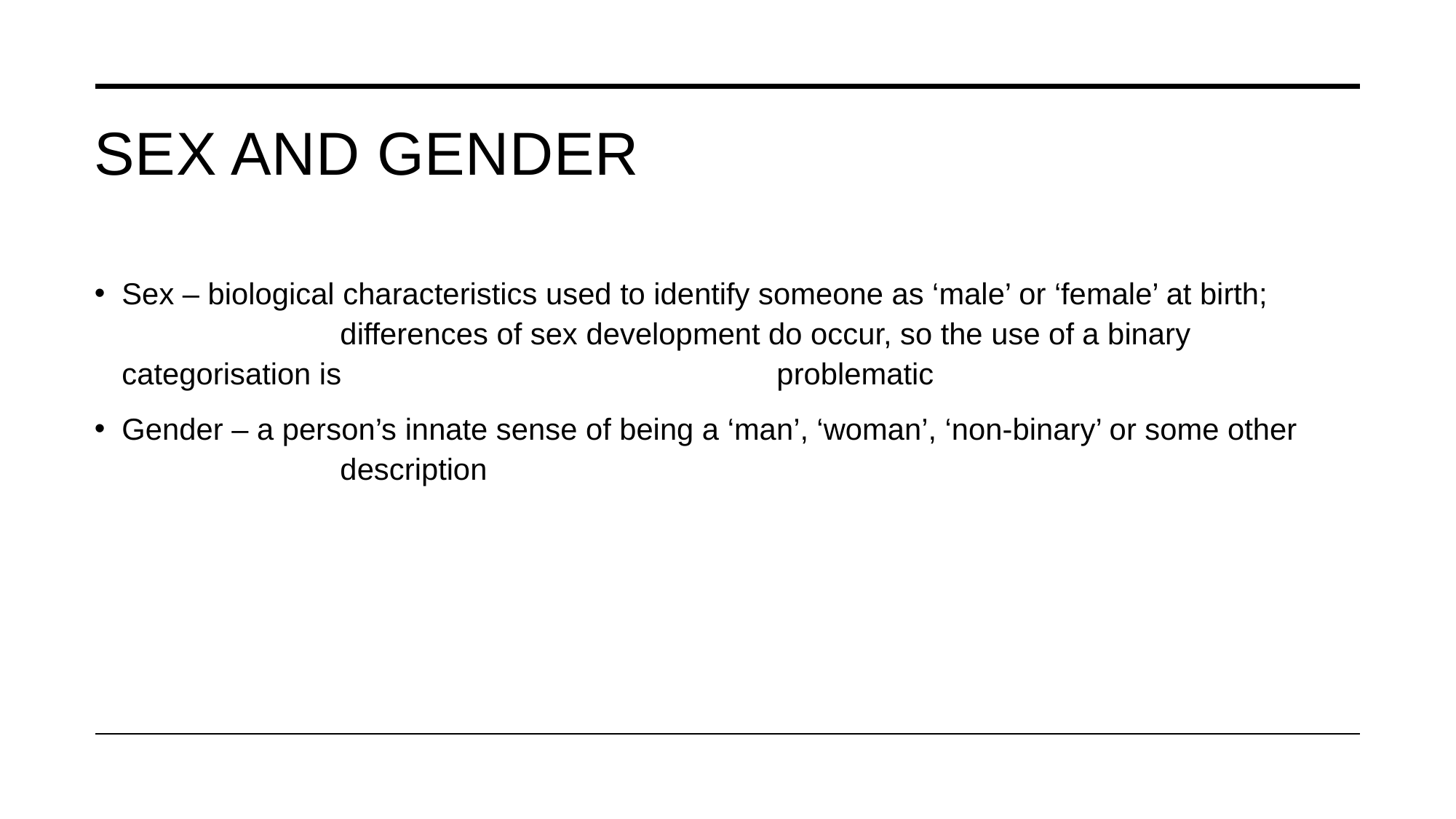

# Sex and gender
Sex – biological characteristics used to identify someone as ‘male’ or ‘female’ at birth;
		differences of sex development do occur, so the use of a binary categorisation is 				problematic
Gender – a person’s innate sense of being a ‘man’, ‘woman’, ‘non-binary’ or some other 			description